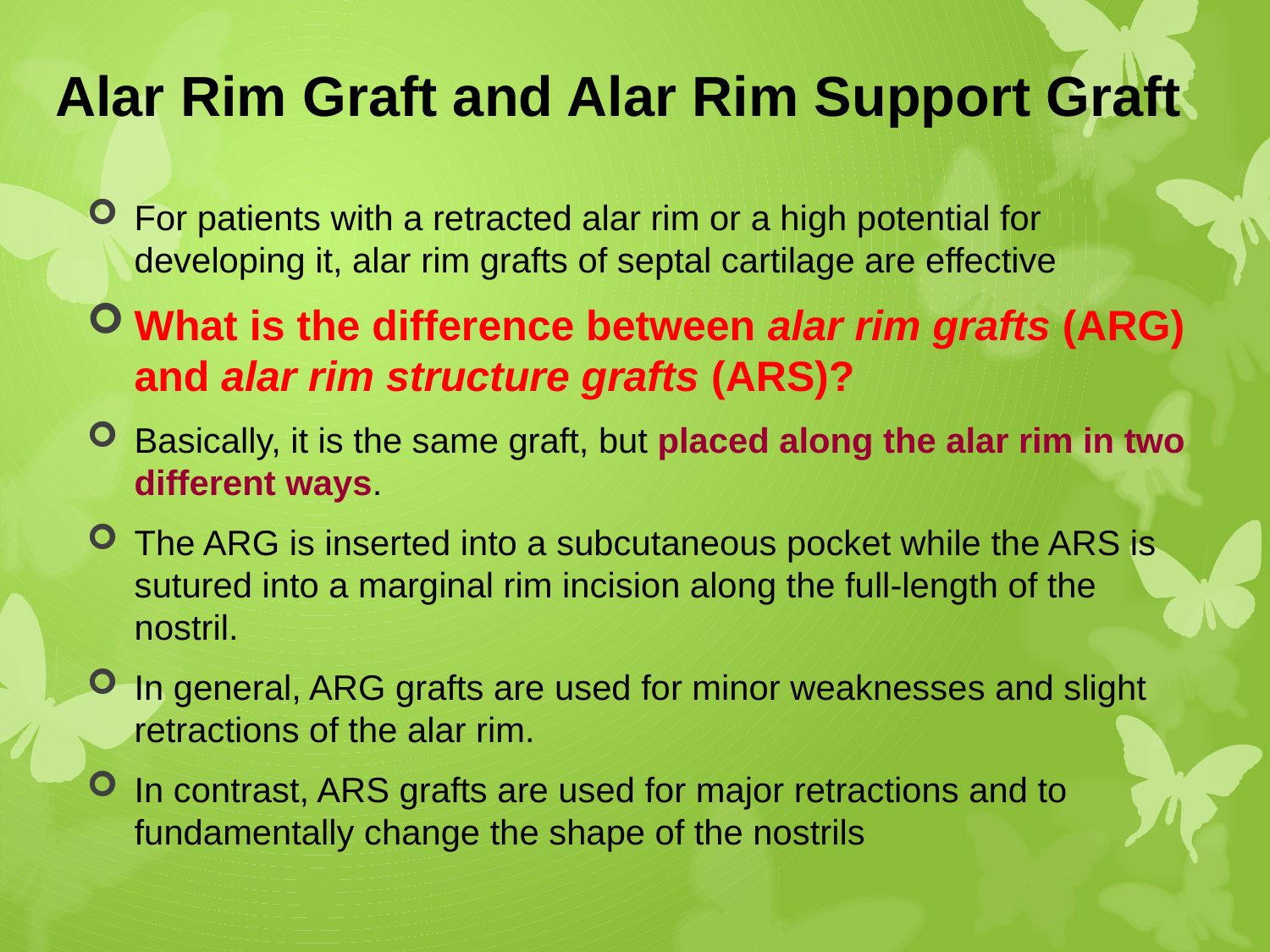

# Alar Rim Graft and Alar Rim Support Graft
For patients with a retracted alar rim or a high potential for developing it, alar rim grafts of septal cartilage are effective
What is the difference between alar rim grafts (ARG) and alar rim structure grafts (ARS)?
Basically, it is the same graft, but placed along the alar rim in two different ways.
The ARG is inserted into a subcutaneous pocket while the ARS is sutured into a marginal rim incision along the full-length of the nostril.
In general, ARG grafts are used for minor weaknesses and slight retractions of the alar rim.
In contrast, ARS grafts are used for major retractions and to fundamentally change the shape of the nostrils